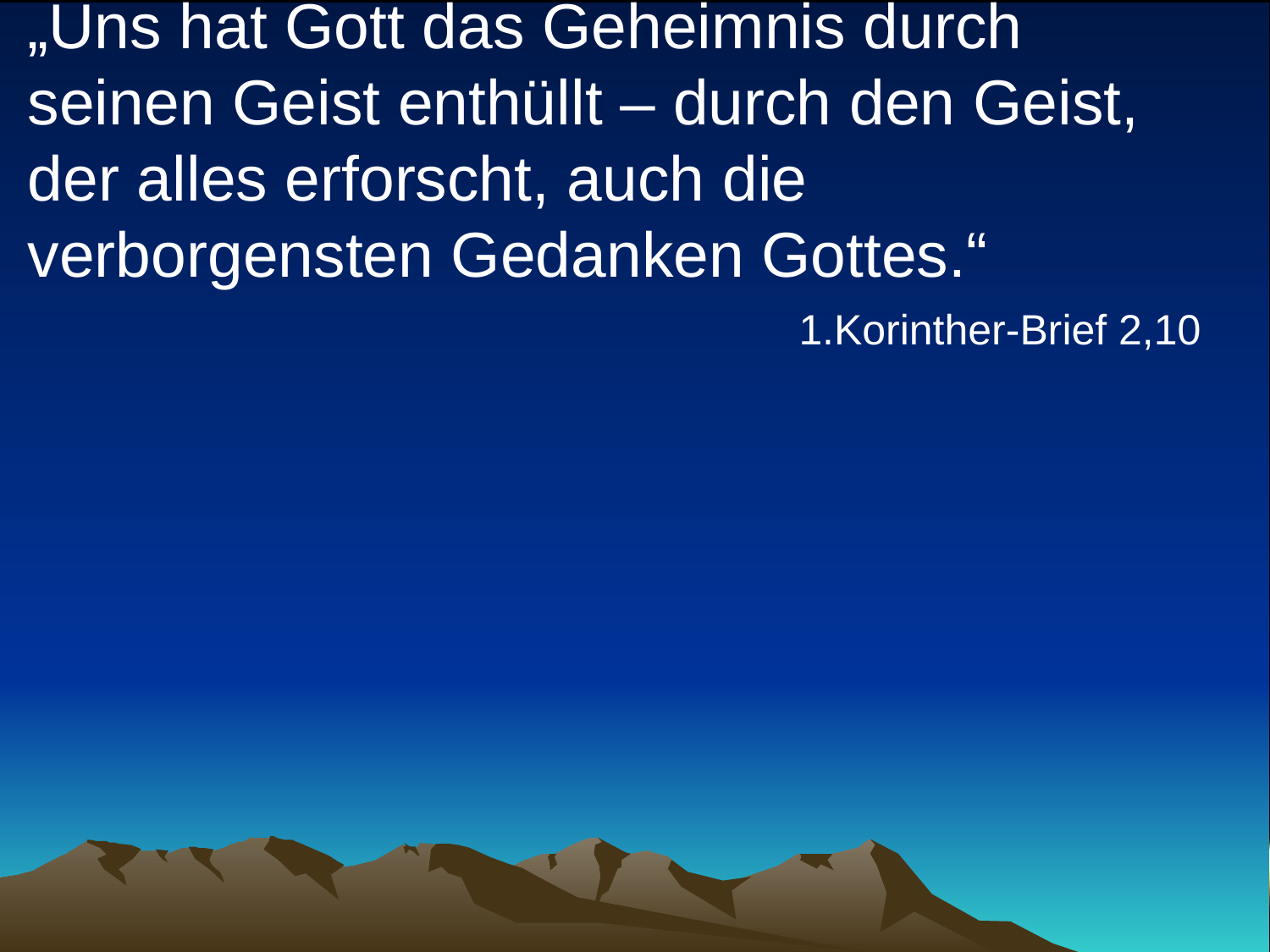

# „Uns hat Gott das Geheimnis durch seinen Geist enthüllt – durch den Geist, der alles erforscht, auch die verborgensten Gedanken Gottes.“
1.Korinther-Brief 2,10